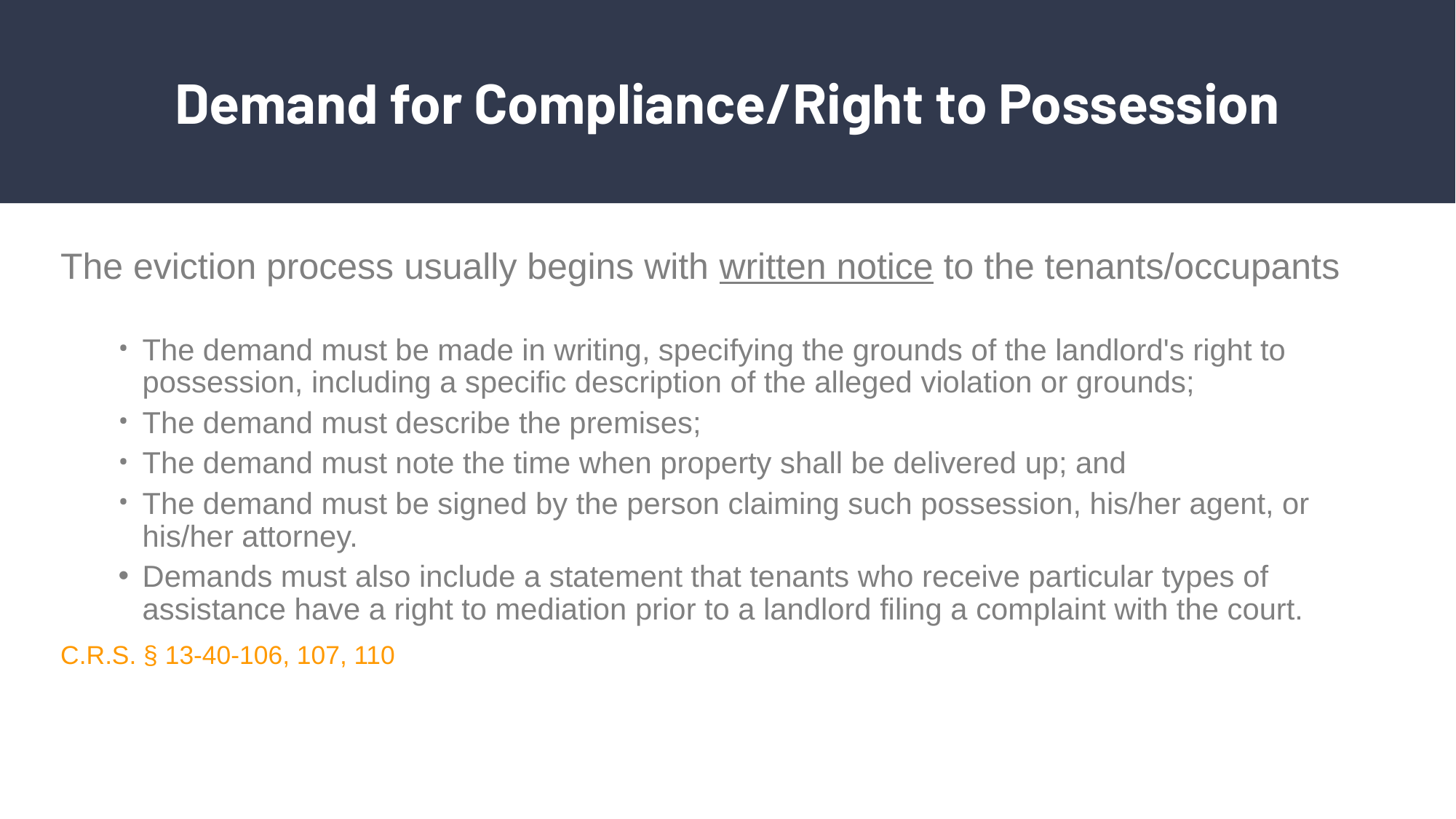

# Demand for Compliance/Right to Possession
The eviction process usually begins with written notice to the tenants/occupants

The demand must be made in writing, specifying the grounds of the landlord's right to possession, including a specific description of the alleged violation or grounds;
The demand must describe the premises;
The demand must note the time when property shall be delivered up; and
The demand must be signed by the person claiming such possession, his/her agent, or his/her attorney.
Demands must also include a statement that tenants who receive particular types of assistance have a right to mediation prior to a landlord filing a complaint with the court.
C.R.S. § 13-40-106, 107, 110